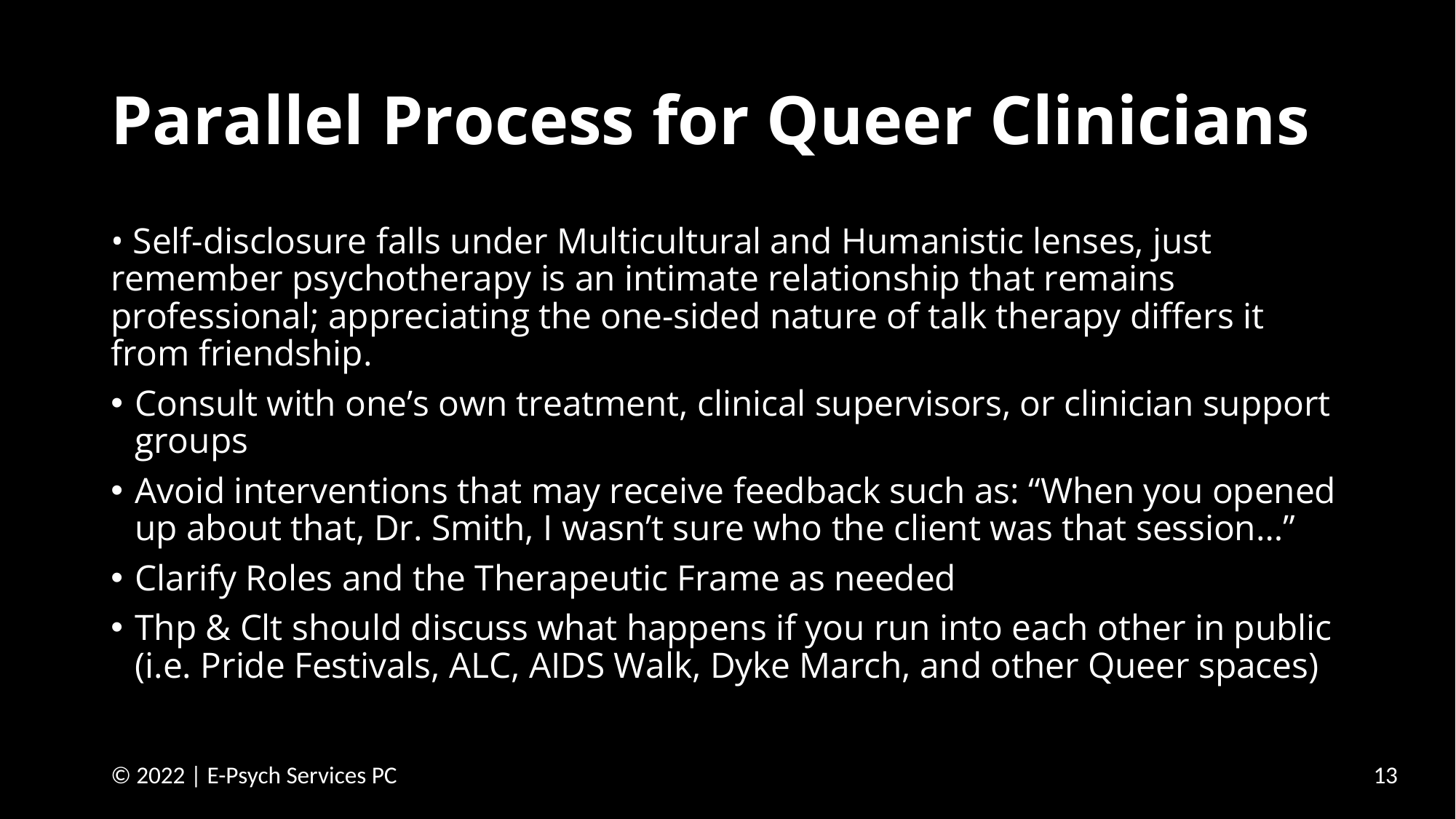

# Parallel Process for Queer Clinicians
• Self-disclosure falls under Multicultural and Humanistic lenses, just remember psychotherapy is an intimate relationship that remains professional; appreciating the one-sided nature of talk therapy differs it from friendship.
Consult with one’s own treatment, clinical supervisors, or clinician support groups
Avoid interventions that may receive feedback such as: “When you opened up about that, Dr. Smith, I wasn’t sure who the client was that session…”
Clarify Roles and the Therapeutic Frame as needed
Thp & Clt should discuss what happens if you run into each other in public (i.e. Pride Festivals, ALC, AIDS Walk, Dyke March, and other Queer spaces)

13
© 2022 | E-Psych Services PC